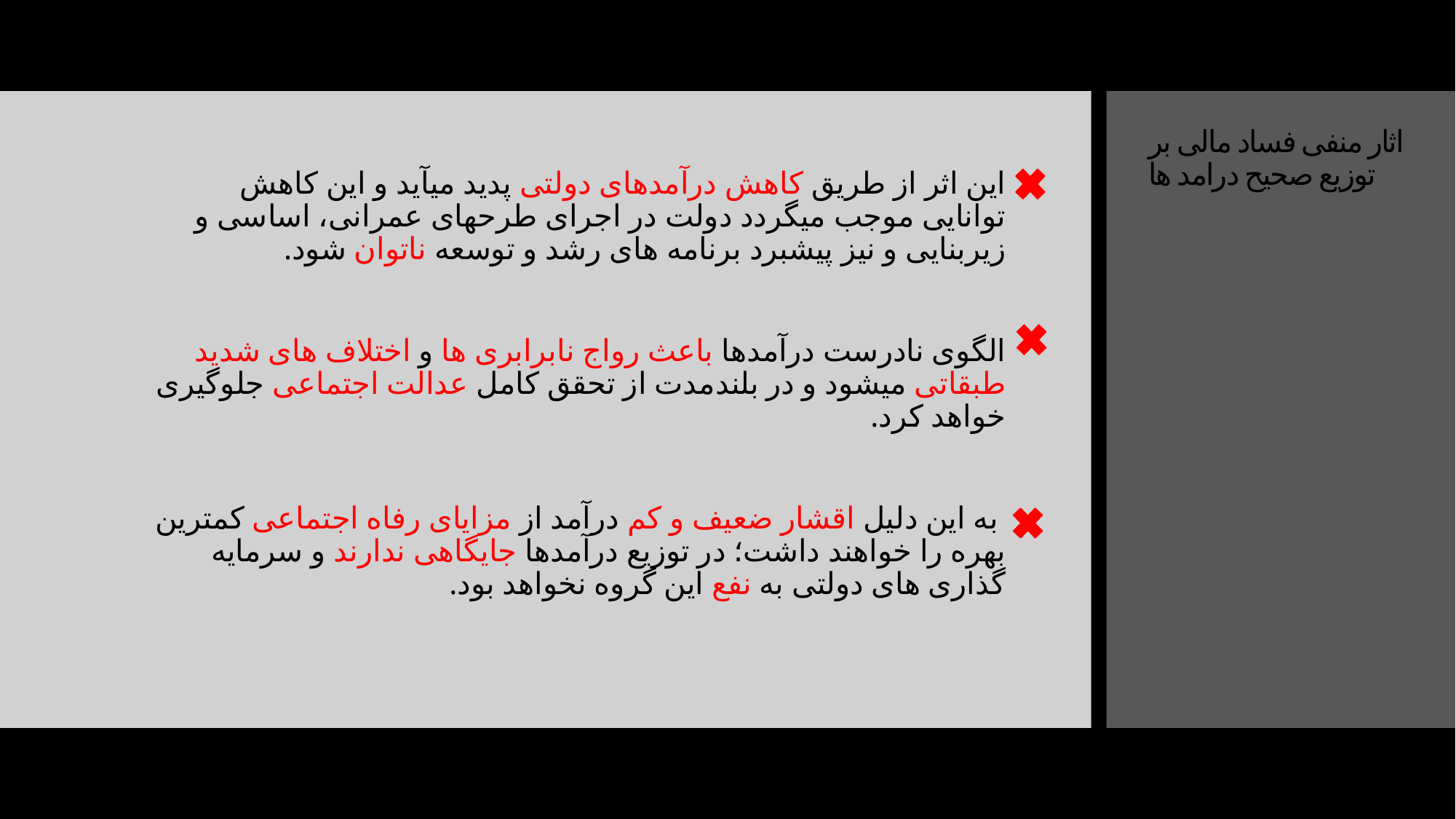

# اثار منفی فساد مالی بر توزیع صحیح درامد ها
این اثر از طریق کاهش درآمدهای دولتی پدید میآید و این کاهش توانایی موجب میگردد دولت در اجرای طرحهای عمرانی، اساسی و زیربنایی و نیز پیشبرد برنامه های رشد و توسعه ناتوان شود.

الگوی نادرست درآمدها باعث رواج نابرابری ها و اختلاف های شدید طبقاتی میشود و در بلندمدت از تحقق کامل عدالت اجتماعی جلوگیری خواهد کرد.

 به این دلیل اقشار ضعیف و کم درآمد از مزایای رفاه اجتماعی کمترین بهره را خواهند داشت؛ در توزیع درآمدها جایگاهی ندارند و سرمایه گذاری های دولتی به نفع این گروه نخواهد بود.